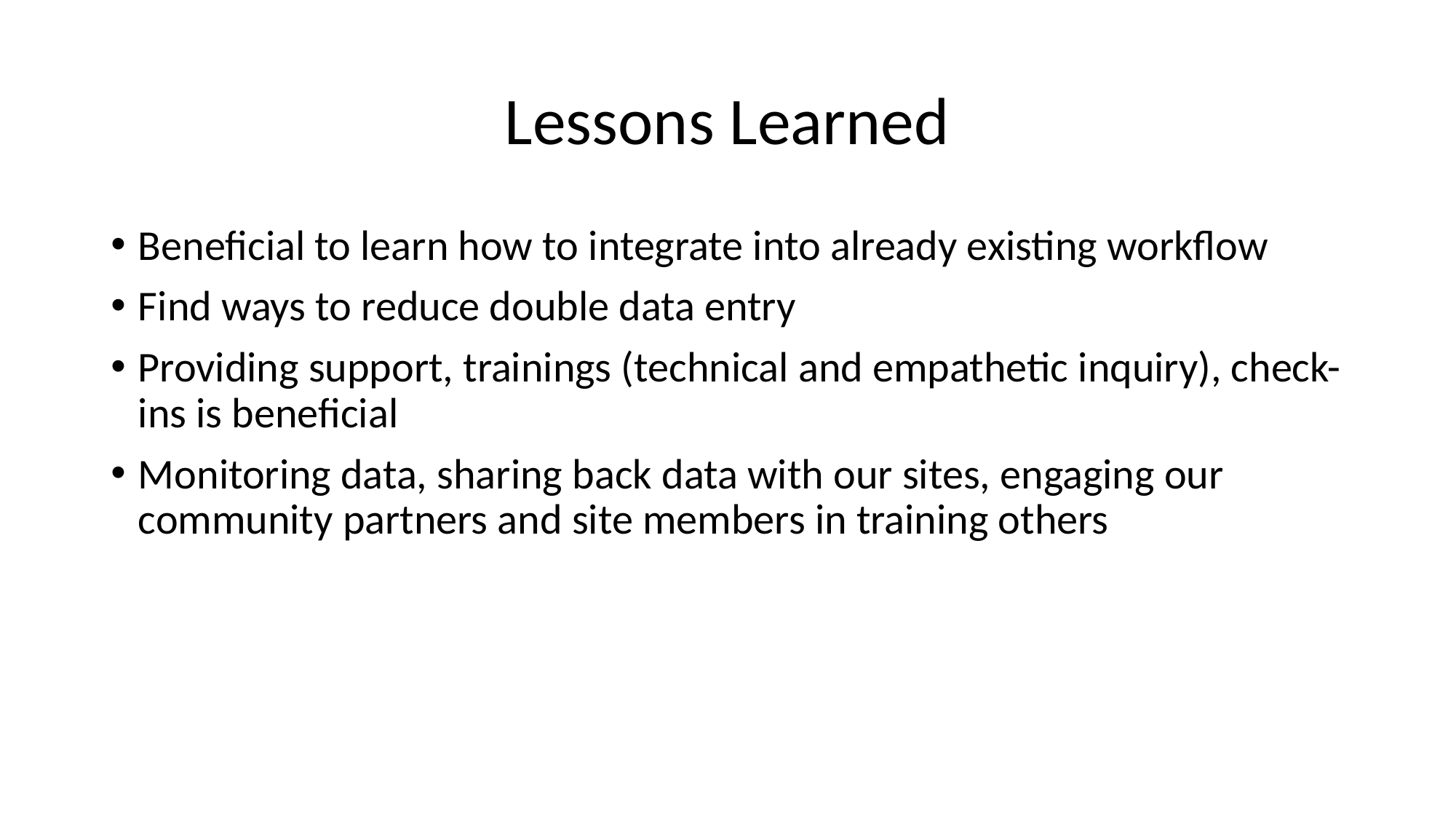

# Lessons Learned
Beneficial to learn how to integrate into already existing workflow
Find ways to reduce double data entry
Providing support, trainings (technical and empathetic inquiry), check-ins is beneficial
Monitoring data, sharing back data with our sites, engaging our community partners and site members in training others